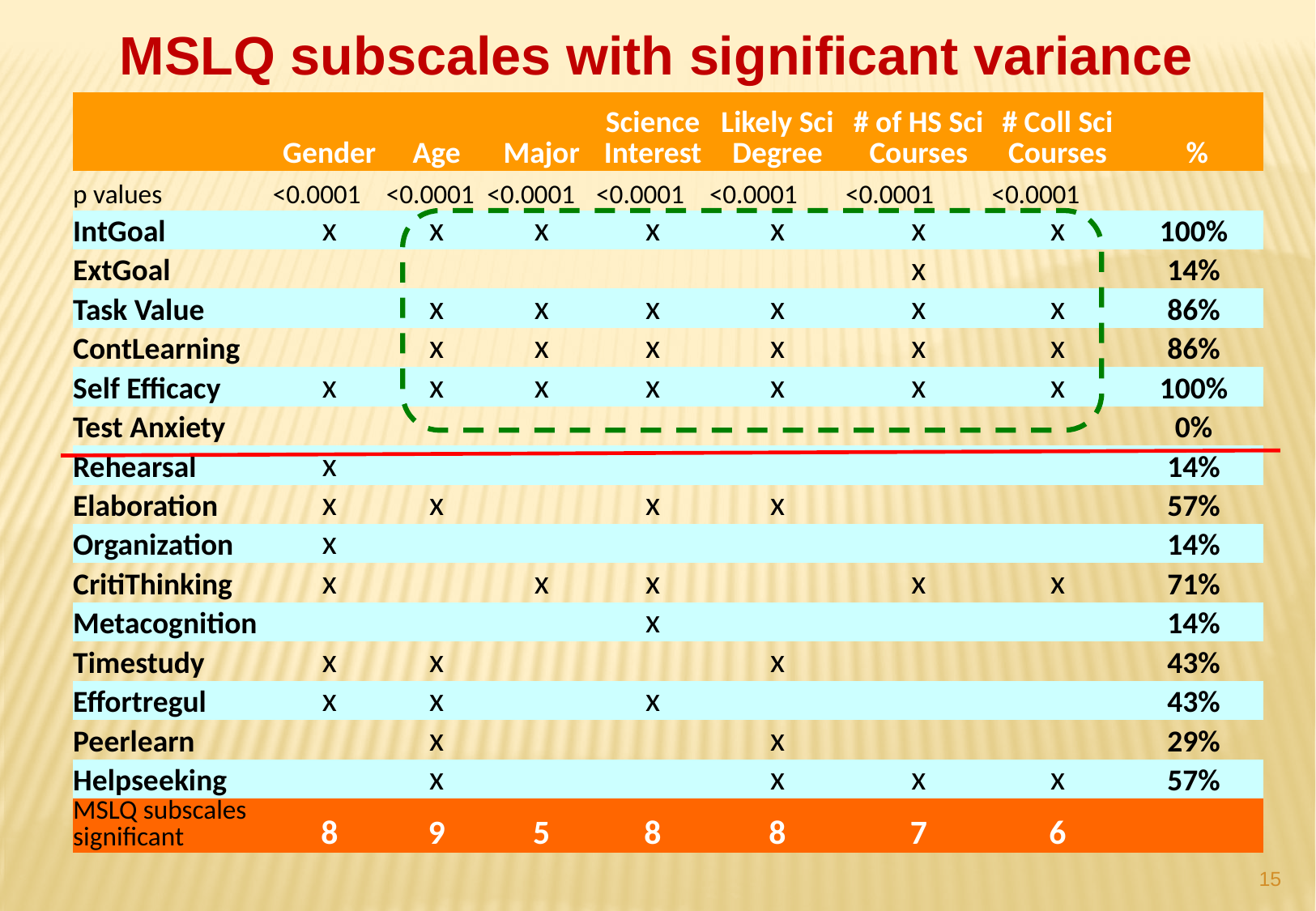

MSLQ subscales with significant variance
|  | Gender | Age | Major | Science Interest | Likely Sci Degree | # of HS Sci Courses | # Coll Sci Courses | % |
| --- | --- | --- | --- | --- | --- | --- | --- | --- |
| p values | <0.0001 | <0.0001 | <0.0001 | <0.0001 | <0.0001 | <0.0001 | <0.0001 |  |
| IntGoal | x | x | x | x | x | x | x | 100% |
| ExtGoal |  |  |  |  |  | x |  | 14% |
| Task Value |  | x | x | x | x | x | x | 86% |
| ContLearning |  | x | x | x | x | x | x | 86% |
| Self Efficacy | x | x | x | x | x | x | x | 100% |
| Test Anxiety |  |  |  |  |  |  |  | 0% |
| Rehearsal | x |  |  |  |  |  |  | 14% |
| Elaboration | x | x |  | x | x |  |  | 57% |
| Organization | x |  |  |  |  |  |  | 14% |
| CritiThinking | x |  | x | x |  | x | x | 71% |
| Metacognition |  |  |  | x |  |  |  | 14% |
| Timestudy | x | x |  |  | x |  |  | 43% |
| Effortregul | x | x |  | x |  |  |  | 43% |
| Peerlearn |  | x |  |  | x |  |  | 29% |
| Helpseeking |  | x |  |  | x | x | x | 57% |
| MSLQ subscales significant | 8 | 9 | 5 | 8 | 8 | 7 | 6 |  |

15